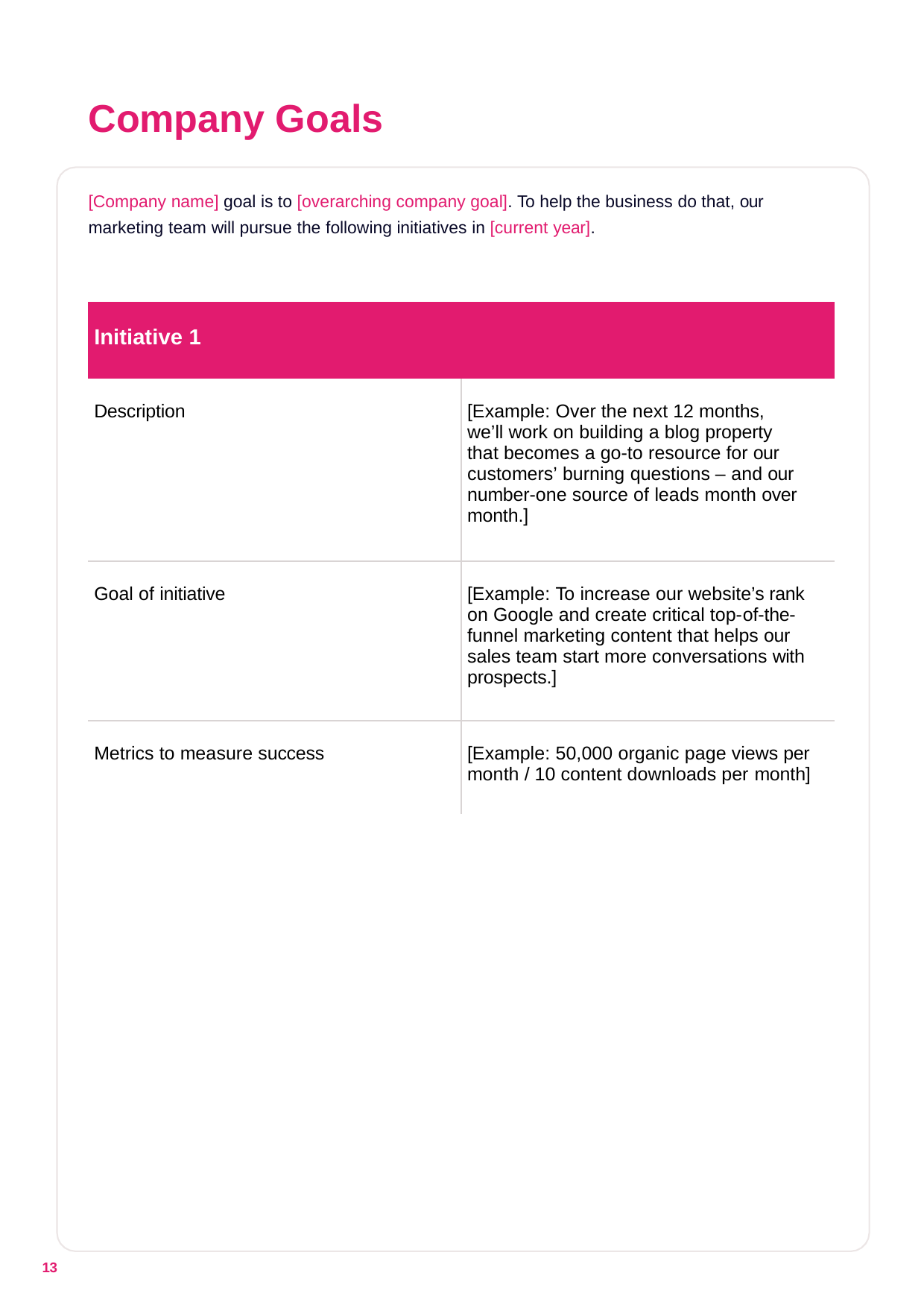

# Company Goals
[Company name] goal is to [overarching company goal]. To help the business do that, our marketing team will pursue the following initiatives in [current year].
| Initiative 1 |  |
| --- | --- |
| Description | [Example: Over the next 12 months, we’ll work on building a blog property that becomes a go-to resource for our customers’ burning questions – and our number-one source of leads month over month.] |
| Goal of initiative | [Example: To increase our website’s rank on Google and create critical top-of-the- funnel marketing content that helps our sales team start more conversations with prospects.] |
| Metrics to measure success | [Example: 50,000 organic page views per month / 10 content downloads per month] |
13